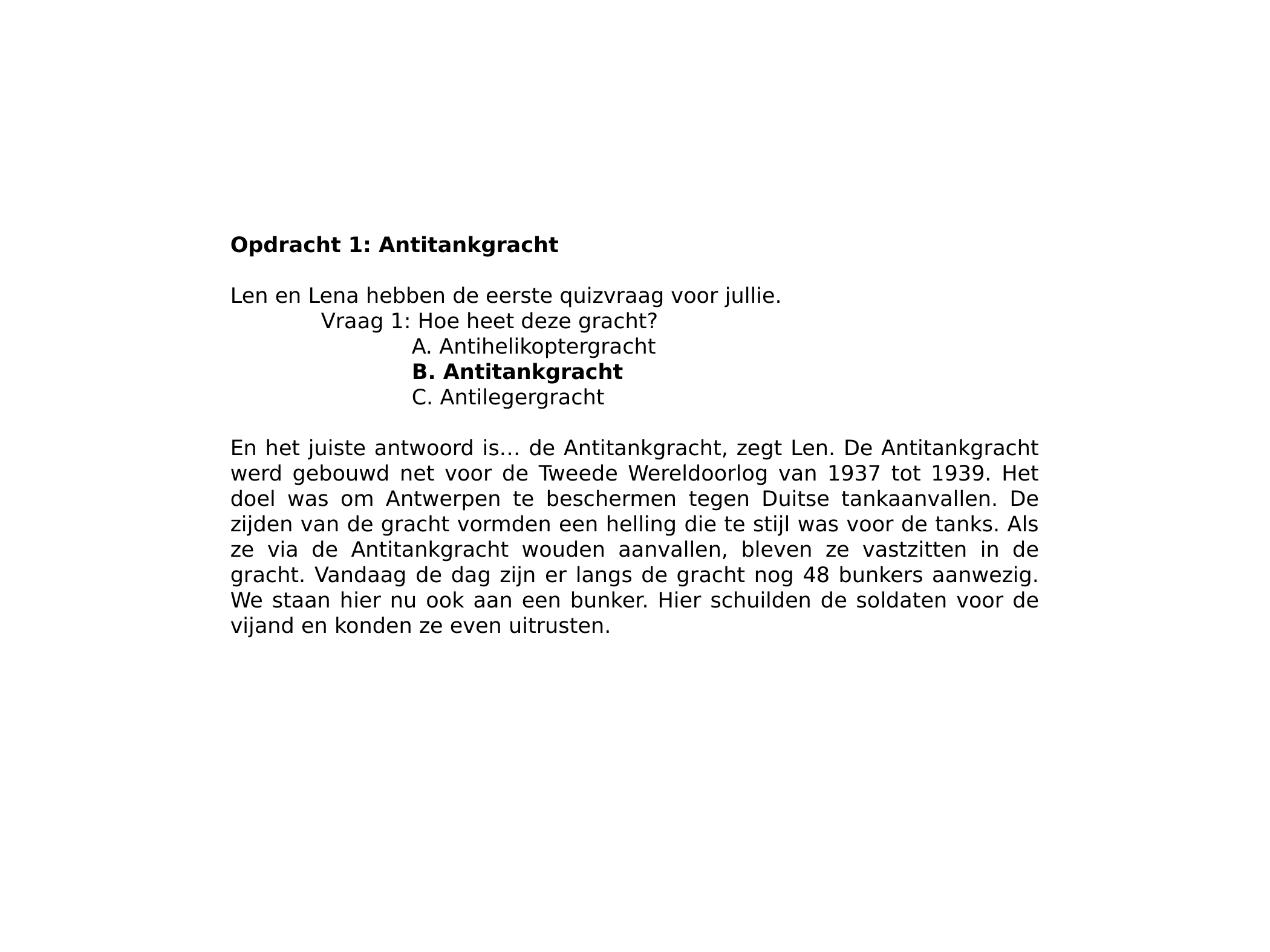

Opdracht 1: Antitankgracht

Len en Lena hebben de eerste quizvraag voor jullie.
	Vraag 1: Hoe heet deze gracht?
		A. Antihelikoptergracht
		B. Antitankgracht
		C. Antilegergracht

En het juiste antwoord is… de Antitankgracht, zegt Len. De Antitankgracht werd gebouwd net voor de Tweede Wereldoorlog van 1937 tot 1939. Het doel was om Antwerpen te beschermen tegen Duitse tankaanvallen. De zijden van de gracht vormden een helling die te stijl was voor de tanks. Als ze via de Antitankgracht wouden aanvallen, bleven ze vastzitten in de gracht. Vandaag de dag zijn er langs de gracht nog 48 bunkers aanwezig. We staan hier nu ook aan een bunker. Hier schuilden de soldaten voor de vijand en konden ze even uitrusten.